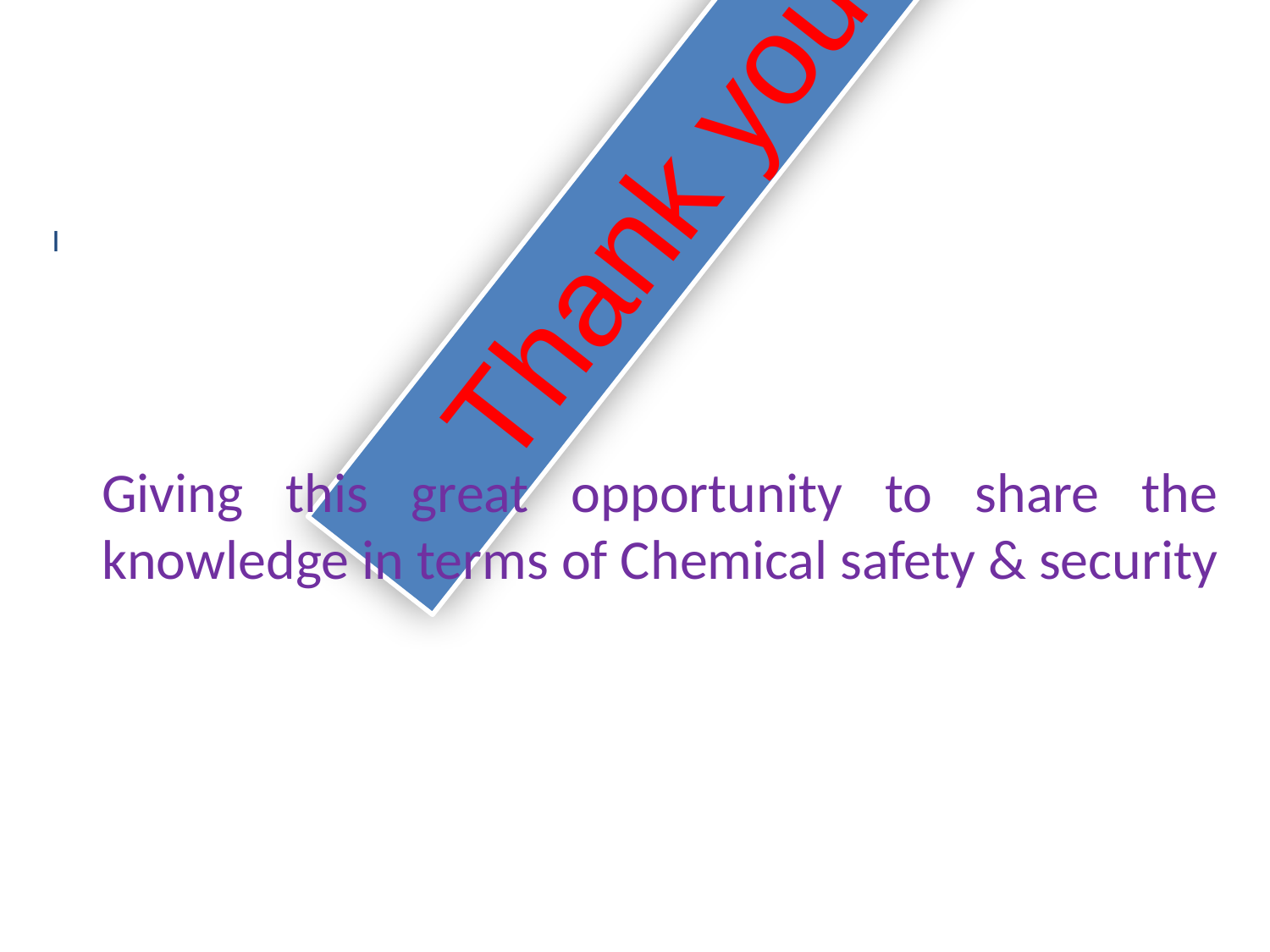

# Thank you
I

Giving this great opportunity to share the knowledge in terms of Chemical safety & security